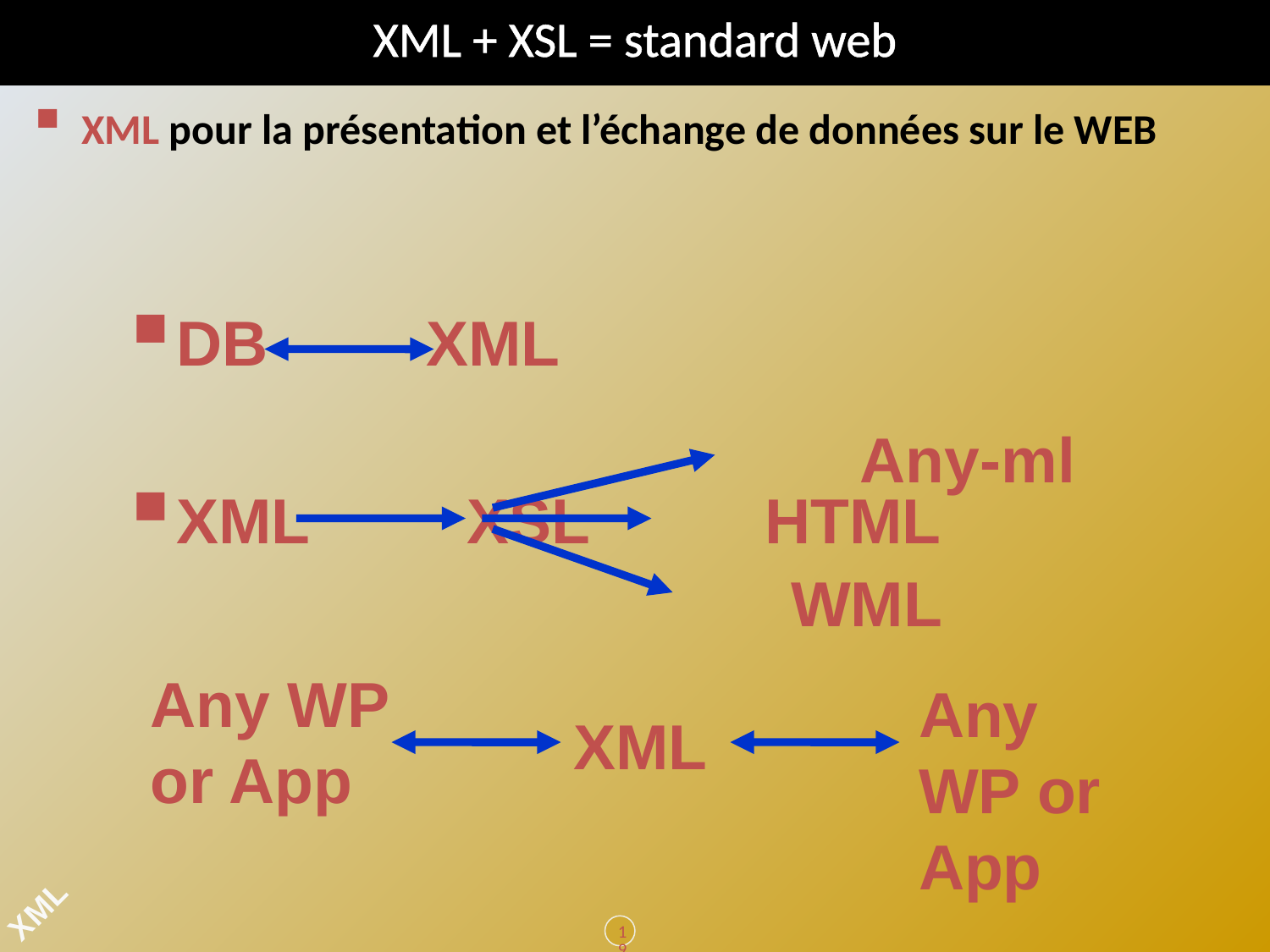

# XML + XSL = standard web
XML pour la présentation et l’échange de données sur le WEB
DB         XML

XML         XSL          HTML

Any-ml

WML
Any WP
or App
Any WP or App
XML

197